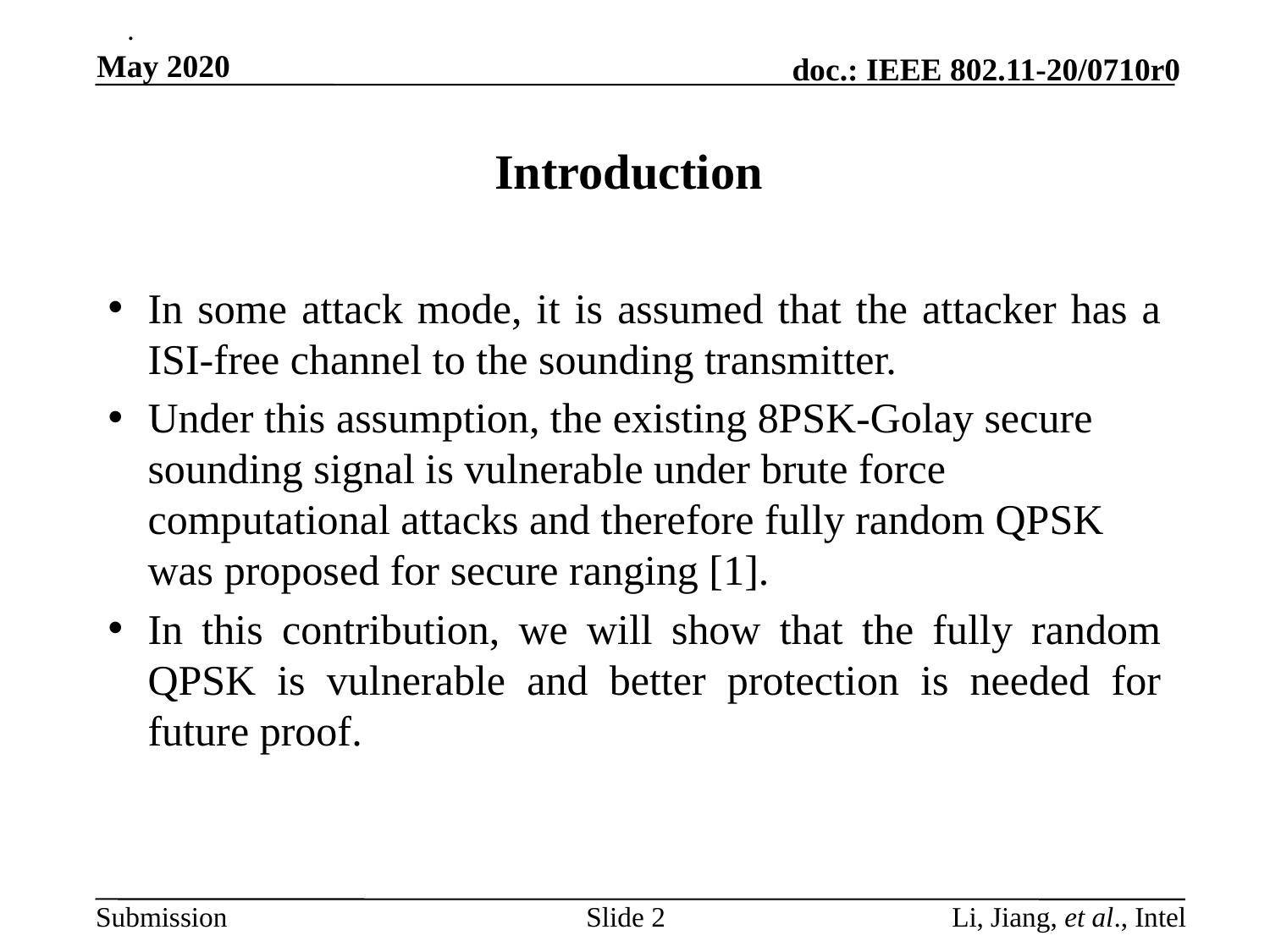

.
May 2020
# Introduction
In some attack mode, it is assumed that the attacker has a ISI-free channel to the sounding transmitter.
Under this assumption, the existing 8PSK-Golay secure sounding signal is vulnerable under brute force computational attacks and therefore fully random QPSK was proposed for secure ranging [1].
In this contribution, we will show that the fully random QPSK is vulnerable and better protection is needed for future proof.
Slide 2
Li, Jiang, et al., Intel